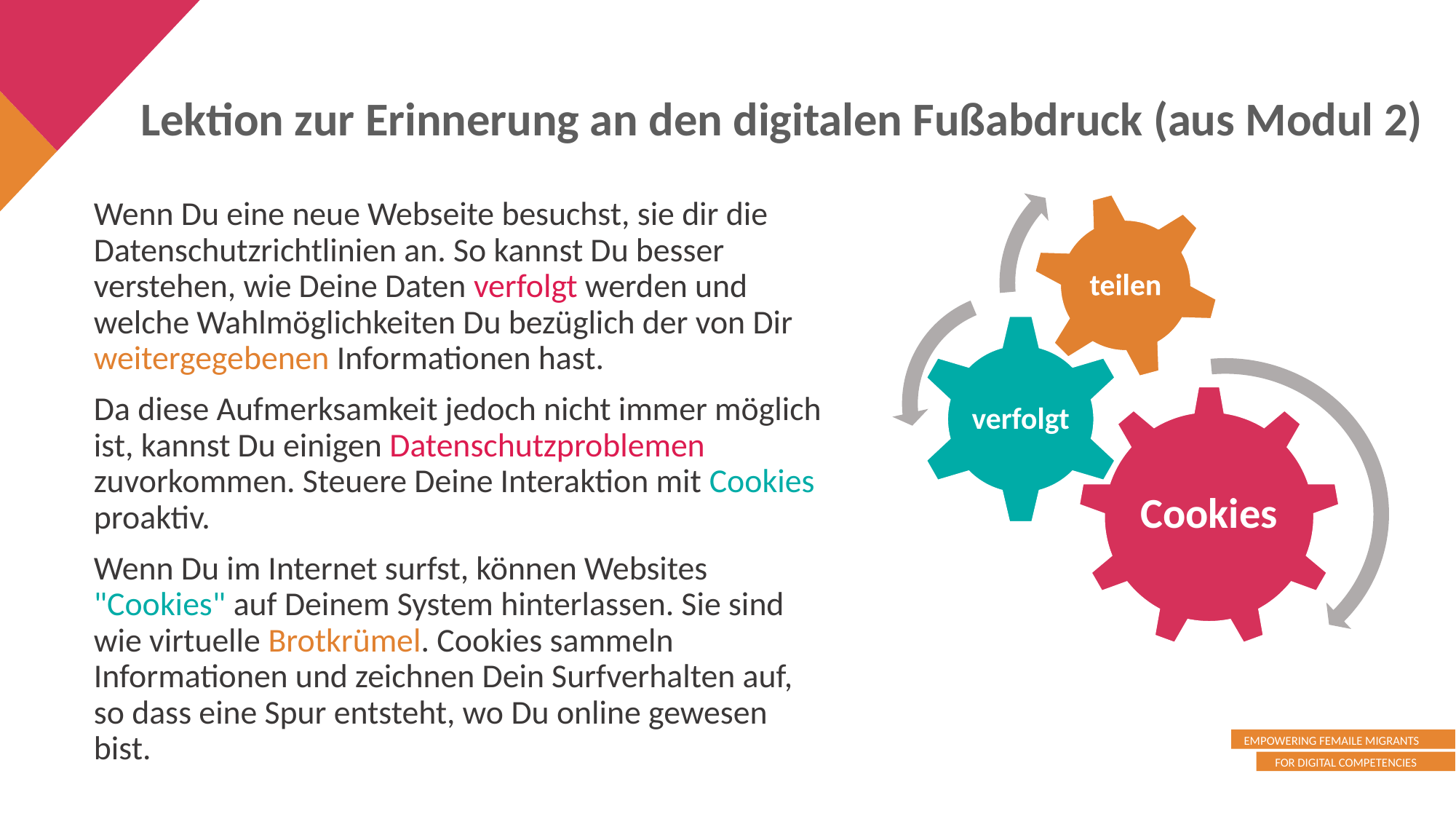

Lektion zur Erinnerung an den digitalen Fußabdruck (aus Modul 2)

Cookies
verfolgt
teilen
Wenn Du eine neue Webseite besuchst, sie dir die Datenschutzrichtlinien an. So kannst Du besser verstehen, wie Deine Daten verfolgt werden und welche Wahlmöglichkeiten Du bezüglich der von Dir weitergegebenen Informationen hast.
Da diese Aufmerksamkeit jedoch nicht immer möglich ist, kannst Du einigen Datenschutzproblemen zuvorkommen. Steuere Deine Interaktion mit Cookies proaktiv.
Wenn Du im Internet surfst, können Websites "Cookies" auf Deinem System hinterlassen. Sie sind wie virtuelle Brotkrümel. Cookies sammeln Informationen und zeichnen Dein Surfverhalten auf, so dass eine Spur entsteht, wo Du online gewesen bist.